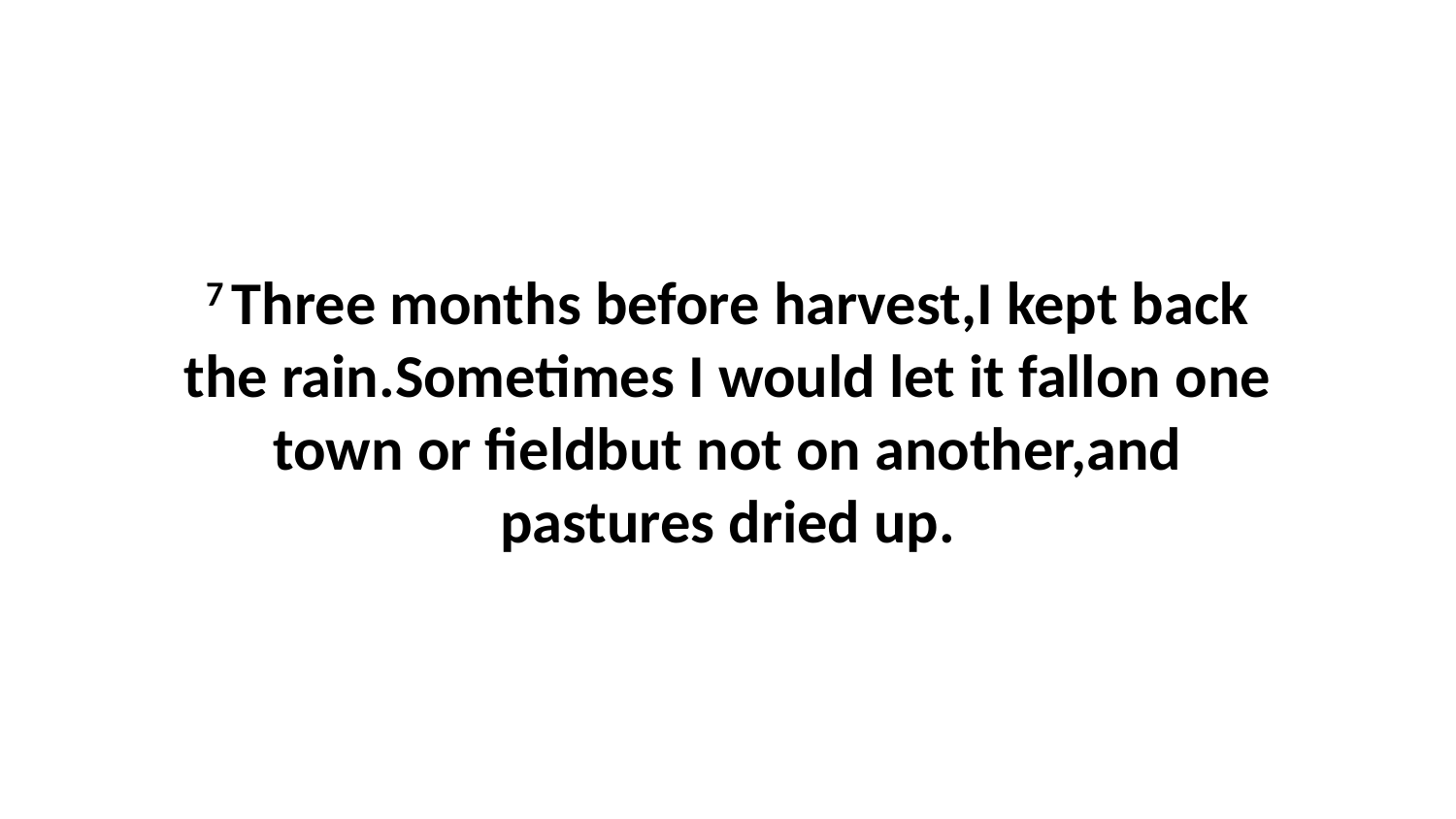

7 Three months before harvest,I kept back the rain.Sometimes I would let it fallon one town or fieldbut not on another,and pastures dried up.